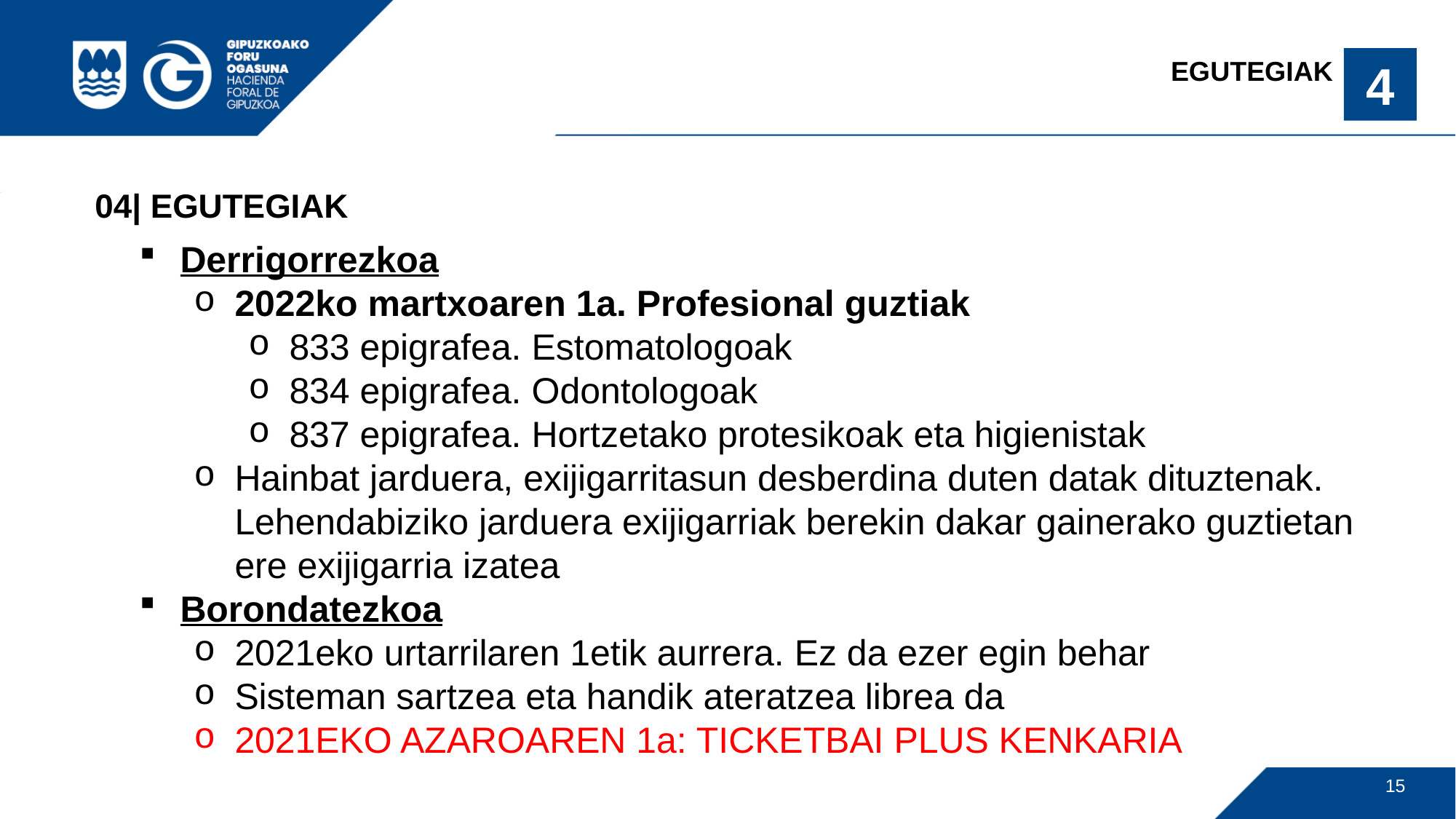

EGUTEGIAK
4
04| EGUTEGIAK
Derrigorrezkoa
2022ko martxoaren 1a. Profesional guztiak
833 epigrafea. Estomatologoak
834 epigrafea. Odontologoak
837 epigrafea. Hortzetako protesikoak eta higienistak
Hainbat jarduera, exijigarritasun desberdina duten datak dituztenak. Lehendabiziko jarduera exijigarriak berekin dakar gainerako guztietan ere exijigarria izatea
Borondatezkoa
2021eko urtarrilaren 1etik aurrera. Ez da ezer egin behar
Sisteman sartzea eta handik ateratzea librea da
2021EKO AZAROAREN 1a: TICKETBAI PLUS KENKARIA

15